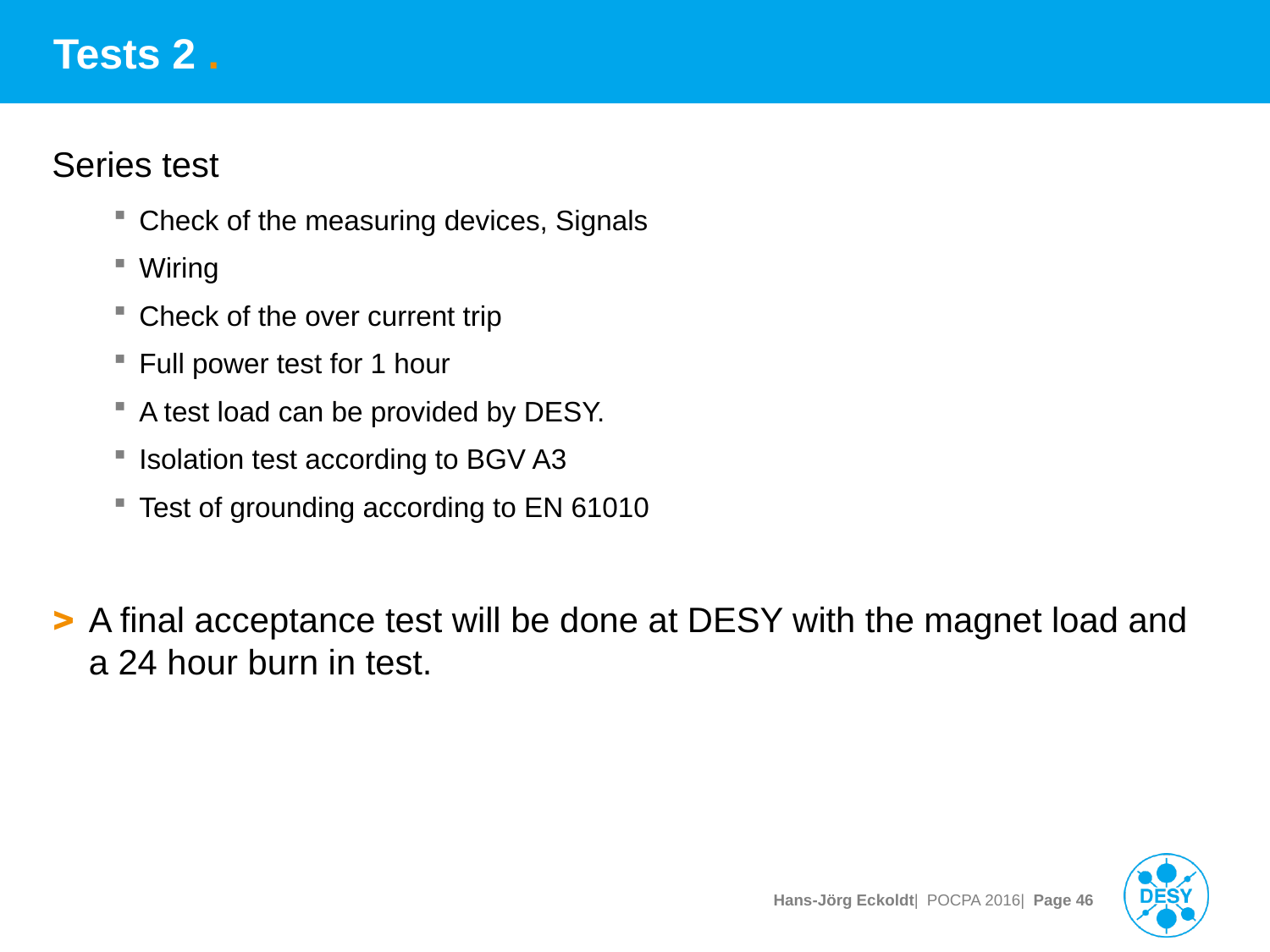

# Tests 2 .
Series test
Check of the measuring devices, Signals
Wiring
Check of the over current trip
Full power test for 1 hour
A test load can be provided by DESY.
Isolation test according to BGV A3
Test of grounding according to EN 61010

A final acceptance test will be done at DESY with the magnet load and a 24 hour burn in test.